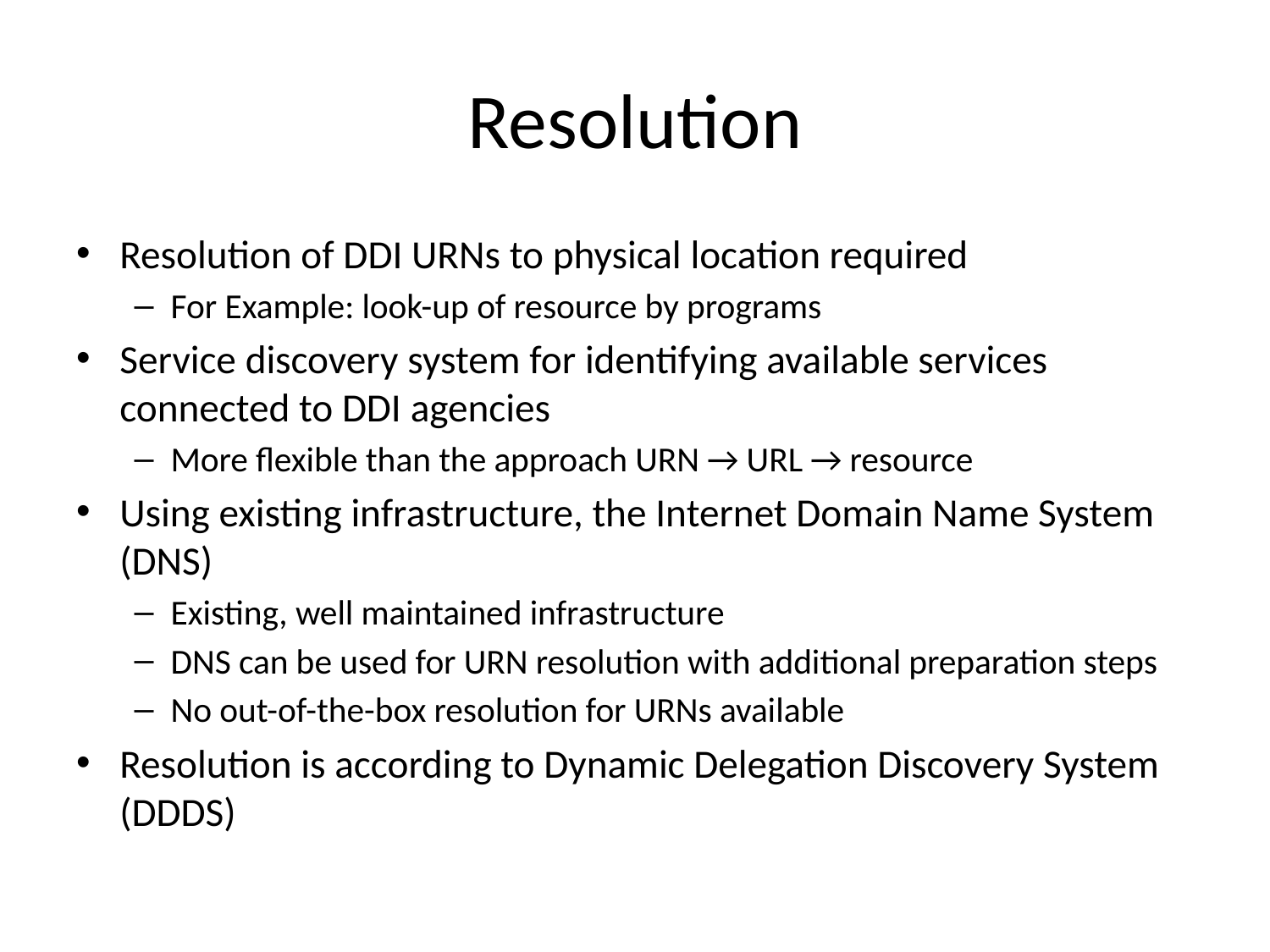

# Resolution
Resolution of DDI URNs to physical location required
For Example: look-up of resource by programs
Service discovery system for identifying available services connected to DDI agencies
More flexible than the approach URN → URL → resource
Using existing infrastructure, the Internet Domain Name System (DNS)
Existing, well maintained infrastructure
DNS can be used for URN resolution with additional preparation steps
No out-of-the-box resolution for URNs available
Resolution is according to Dynamic Delegation Discovery System (DDDS)